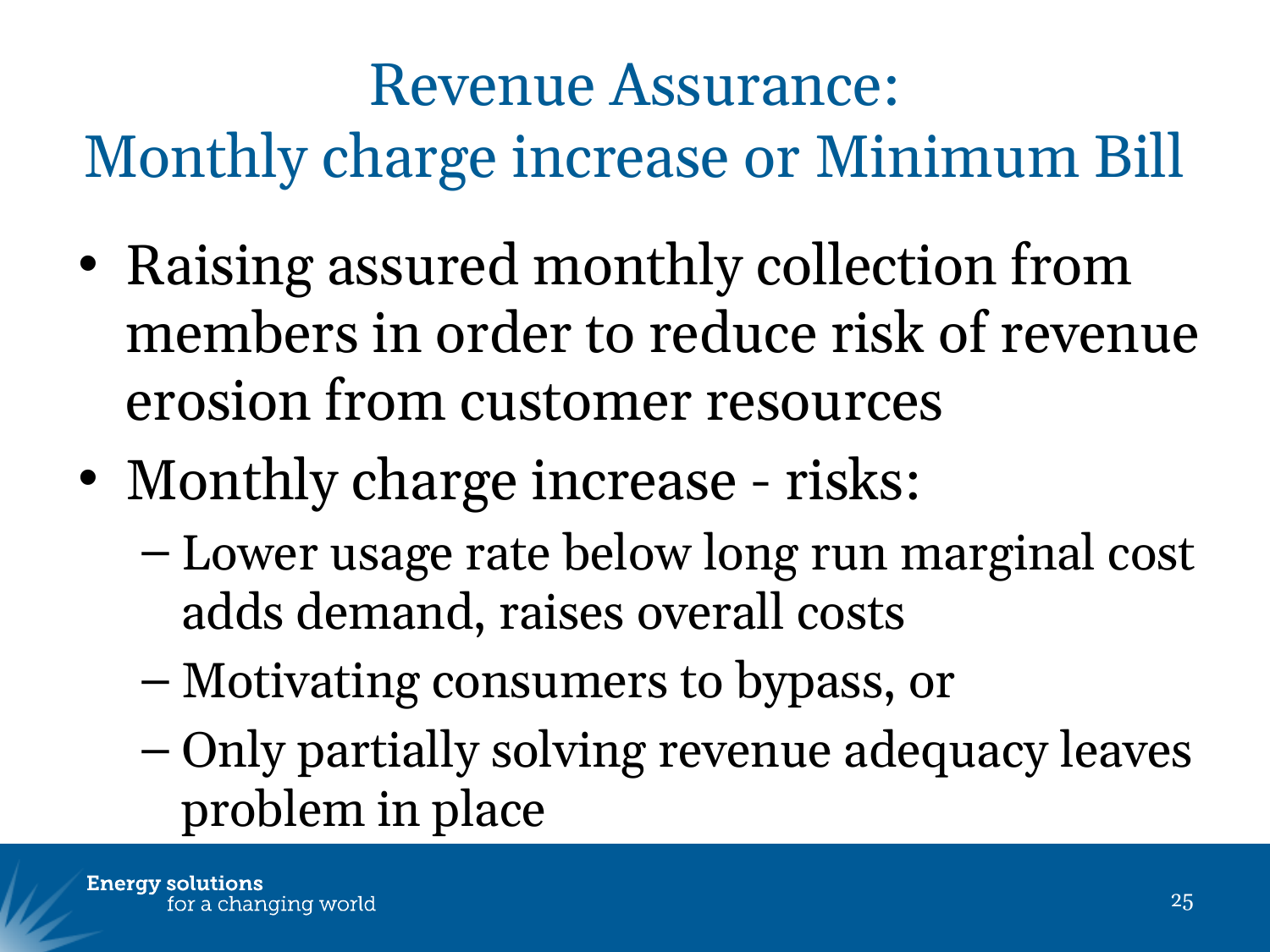

# Revenue Assurance: Monthly charge increase or Minimum Bill
Raising assured monthly collection from members in order to reduce risk of revenue erosion from customer resources
Monthly charge increase - risks:
Lower usage rate below long run marginal cost adds demand, raises overall costs
Motivating consumers to bypass, or
Only partially solving revenue adequacy leaves problem in place
25